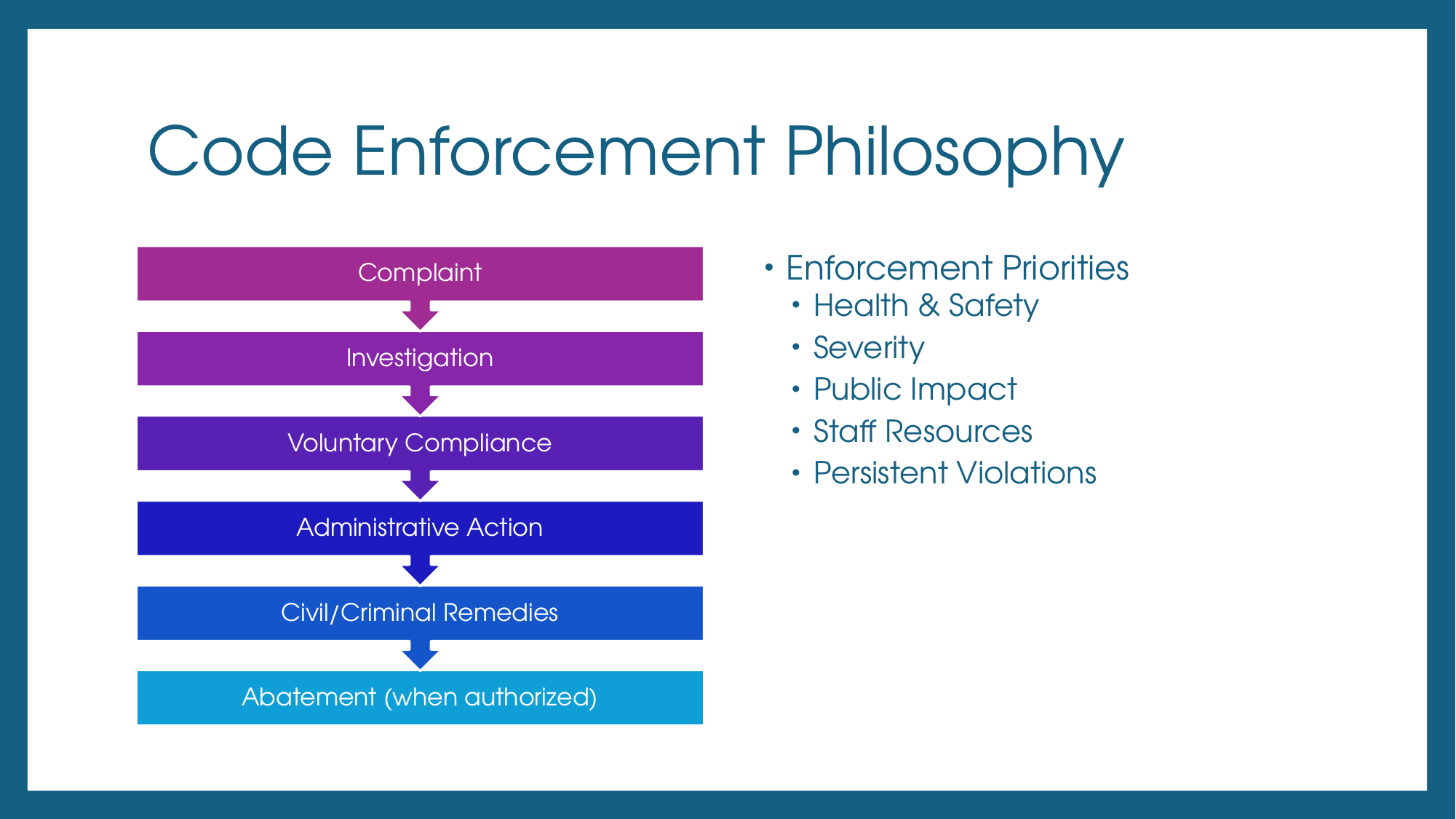

# Code Enforcement Philosophy
Abatement (when authorized)
Civil/Criminal Remedies
Administrative Action
Voluntary Compliance
Investigation
Complaint
Enforcement Priorities
Health & Safety
Severity
Public Impact
Staff Resources
Persistent Violations